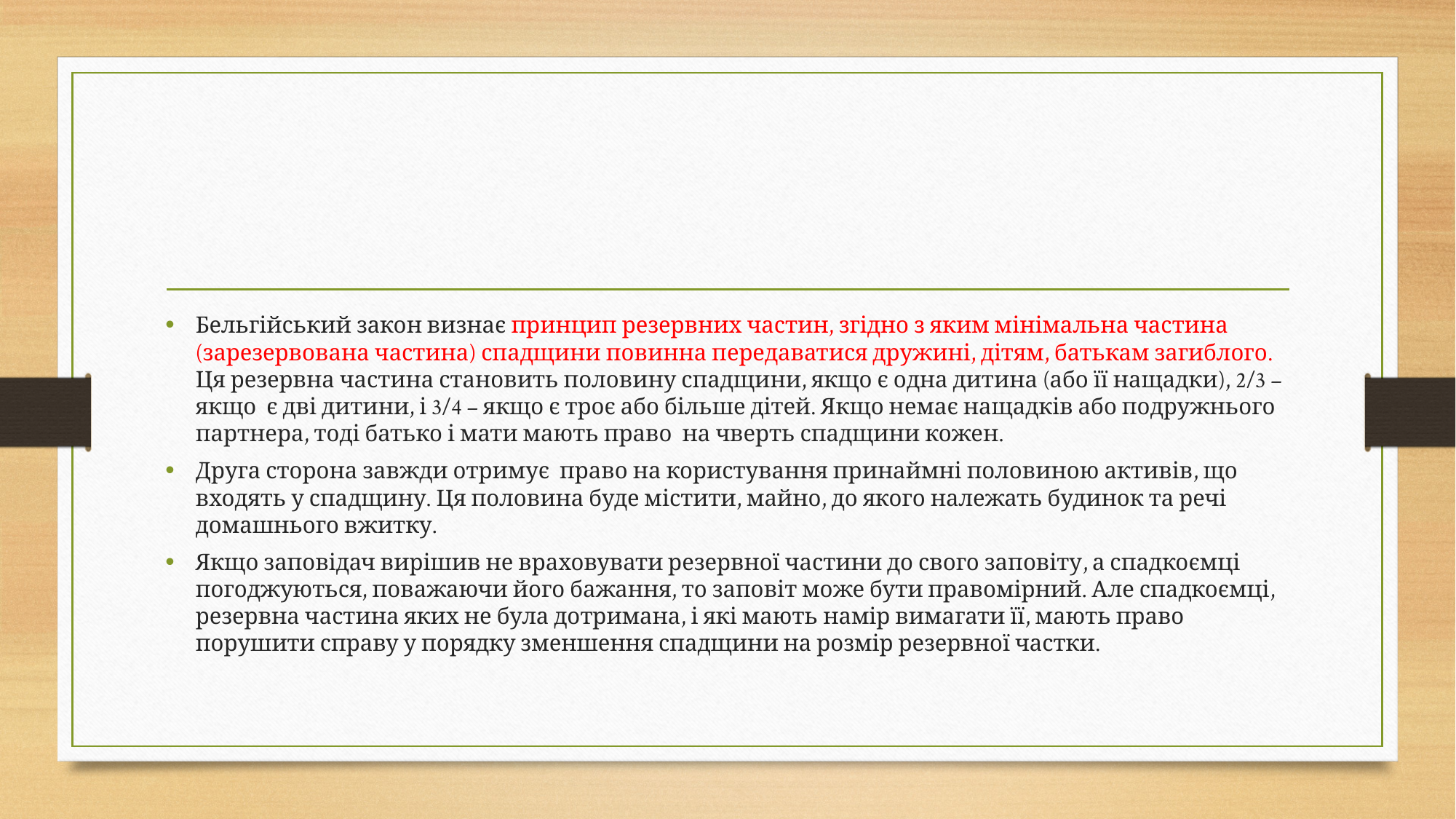

#
Бельгійський закон визнає принцип резервних частин, згідно з яким мінімальна частина (зарезервована частина) спадщини повинна передаватися дружині, дітям, батькам загиблого. Ця резервна частина становить половину спадщини, якщо є одна дитина (або її нащадки), 2/3 – якщо  є дві дитини, і 3/4 – якщо є троє або більше дітей. Якщо немає нащадків або подружнього партнера, тоді батько і мати мають право  на чверть спадщини кожен.
Друга сторона завжди отримує  право на користування принаймні половиною активів, що входять у спадщину. Ця половина буде містити, майно, до якого належать будинок та речі домашнього вжитку.
Якщо заповідач вирішив не враховувати резервної частини до свого заповіту, а спадкоємці погоджуються, поважаючи його бажання, то заповіт може бути правомірний. Але спадкоємці, резервна частина яких не була дотримана, і які мають намір вимагати її, мають право порушити справу у порядку зменшення спадщини на розмір резервної частки.